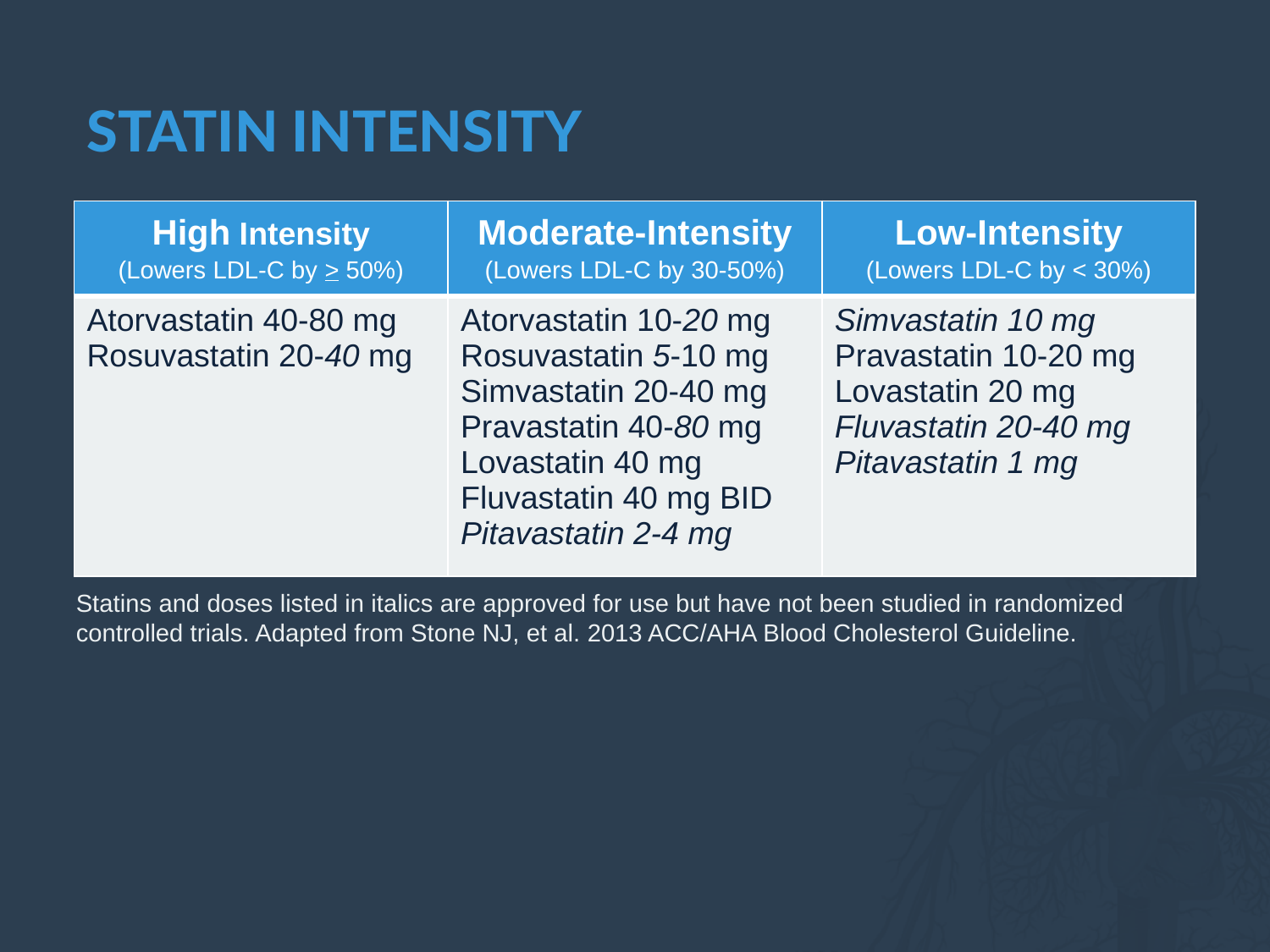

# Statin intensity
| High Intensity (Lowers LDL-C by > 50%) | Moderate-Intensity (Lowers LDL-C by 30-50%) | Low-Intensity (Lowers LDL-C by < 30%) |
| --- | --- | --- |
| Atorvastatin 40-80 mg Rosuvastatin 20-40 mg | Atorvastatin 10-20 mg Rosuvastatin 5-10 mg Simvastatin 20-40 mg Pravastatin 40-80 mg Lovastatin 40 mg Fluvastatin 40 mg BID Pitavastatin 2-4 mg | Simvastatin 10 mg Pravastatin 10-20 mg Lovastatin 20 mg Fluvastatin 20-40 mg Pitavastatin 1 mg |
Statins and doses listed in italics are approved for use but have not been studied in randomized controlled trials. Adapted from Stone NJ, et al. 2013 ACC/AHA Blood Cholesterol Guideline.